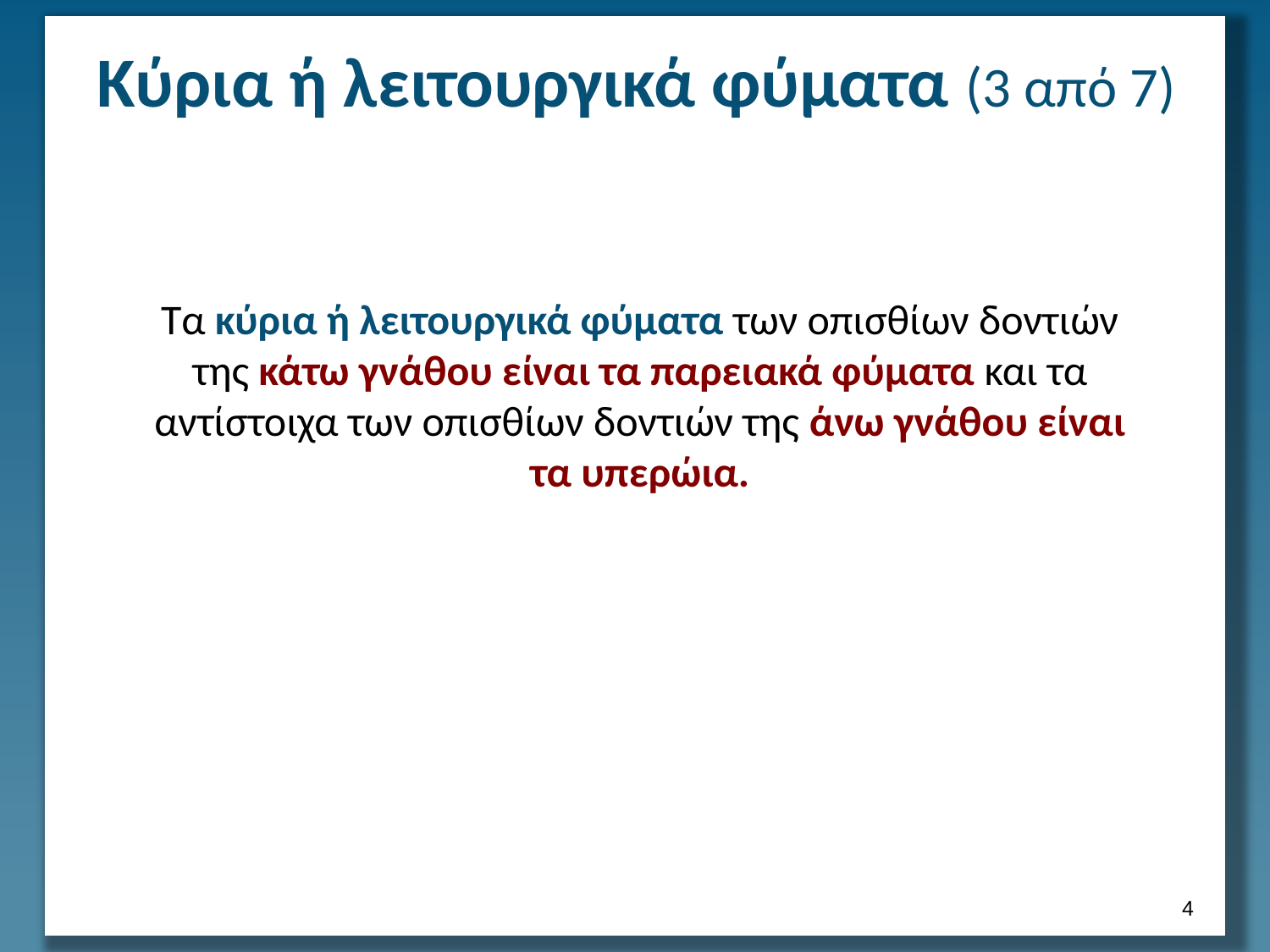

# Κύρια ή λειτουργικά φύματα (3 από 7)
Τα κύρια ή λειτουργικά φύματα των οπισθίων δοντιών της κάτω γνάθου είναι τα παρειακά φύματα και τα αντίστοιχα των οπισθίων δοντιών της άνω γνάθου είναι τα υπερώια.
4